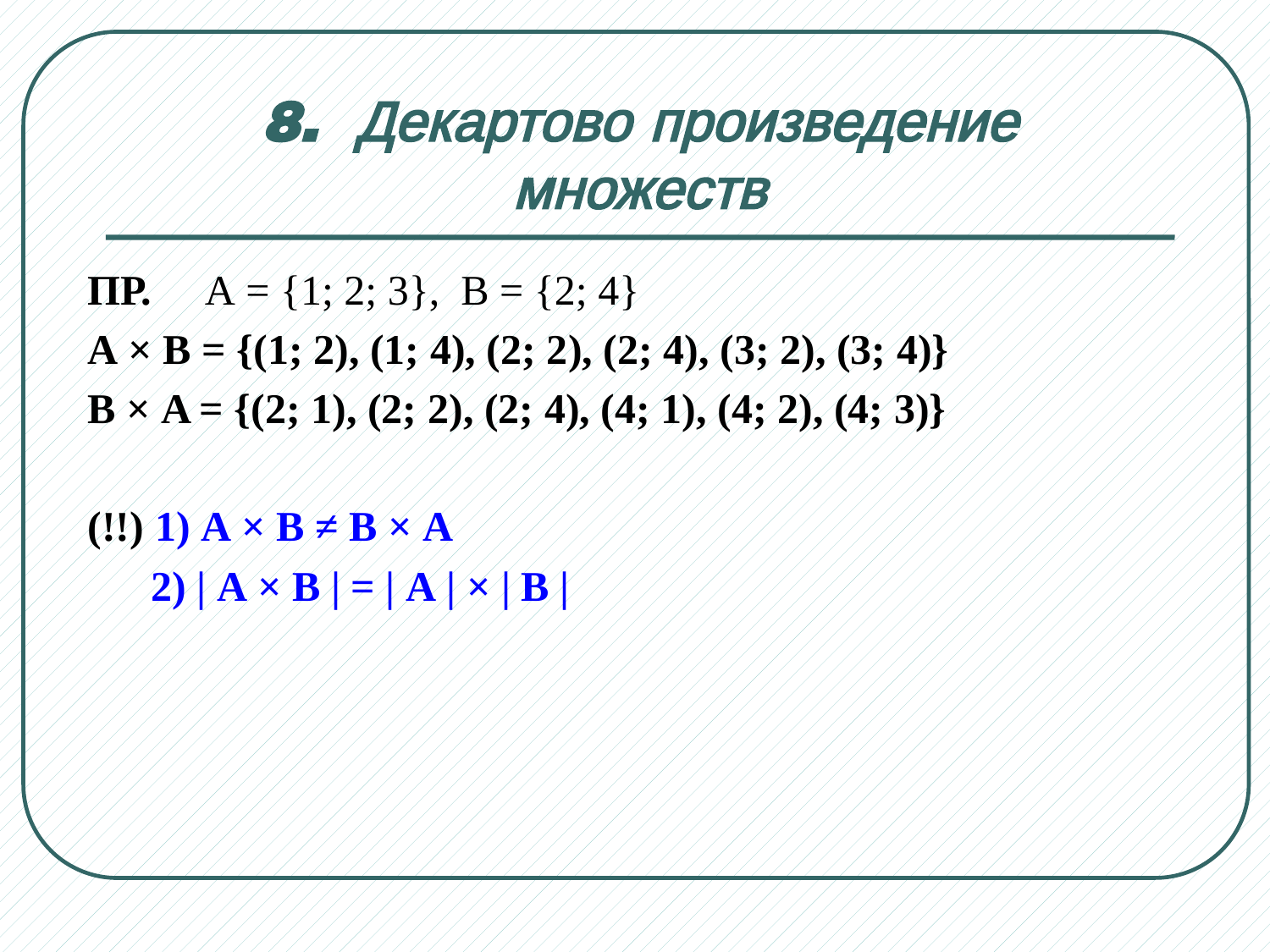

# 8.  Декартово произведение множеств
ПР.     А = {1; 2; 3},  B = {2; 4}
А × В = {(1; 2), (1; 4), (2; 2), (2; 4), (3; 2), (3; 4)}
B × A = {(2; 1), (2; 2), (2; 4), (4; 1), (4; 2), (4; 3)}

(!!) 1) А × В ≠ B × A
      2) | А × В | = | А | × | В |